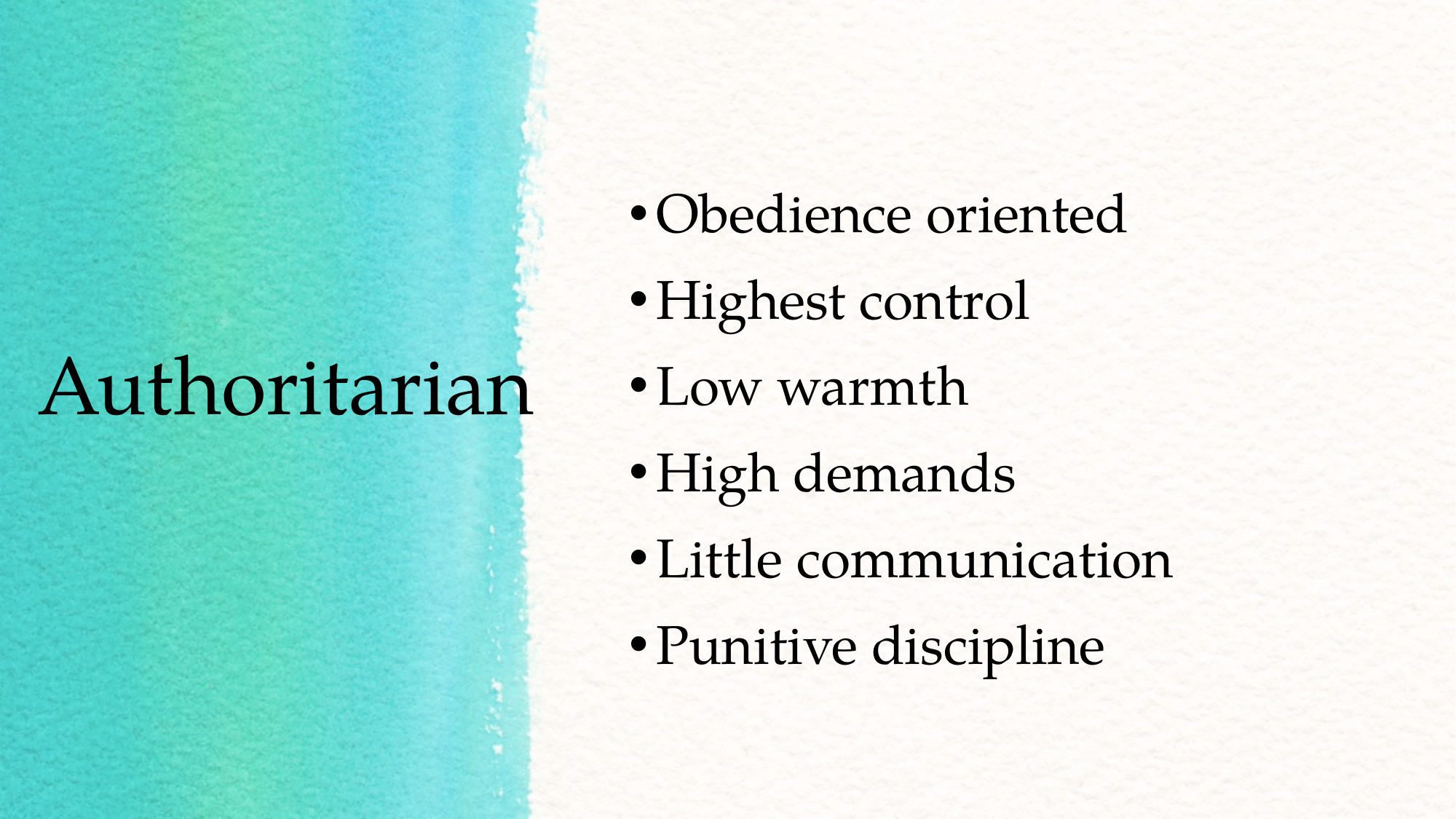

Obedience oriented
Highest control
Low warmth
High demands
Little communication
Punitive discipline
# Authoritarian